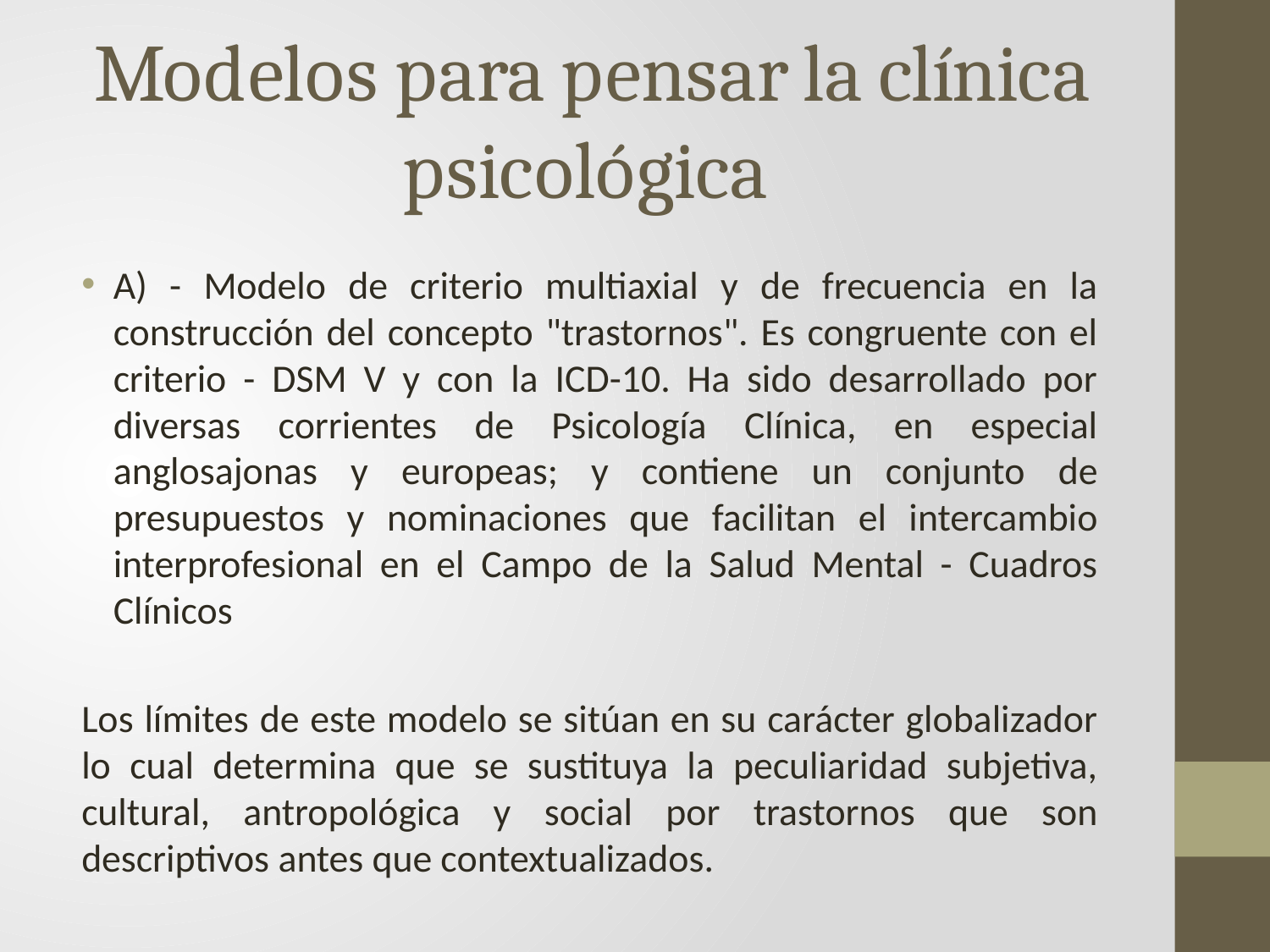

# Modelos para pensar la clínica psicológica
A) - Modelo de criterio multiaxial y de frecuencia en la construcción del concepto "trastornos". Es congruente con el criterio - DSM V y con la ICD-10. Ha sido desarrollado por diversas corrientes de Psicología Clínica, en especial anglosajonas y europeas; y contiene un conjunto de presupuestos y nominaciones que facilitan el intercambio interprofesional en el Campo de la Salud Mental - Cuadros Clínicos

Los límites de este modelo se sitúan en su carácter globalizador lo cual determina que se sustituya la peculiaridad subjetiva, cultural, antropológica y social por trastornos que son descriptivos antes que contextualizados.